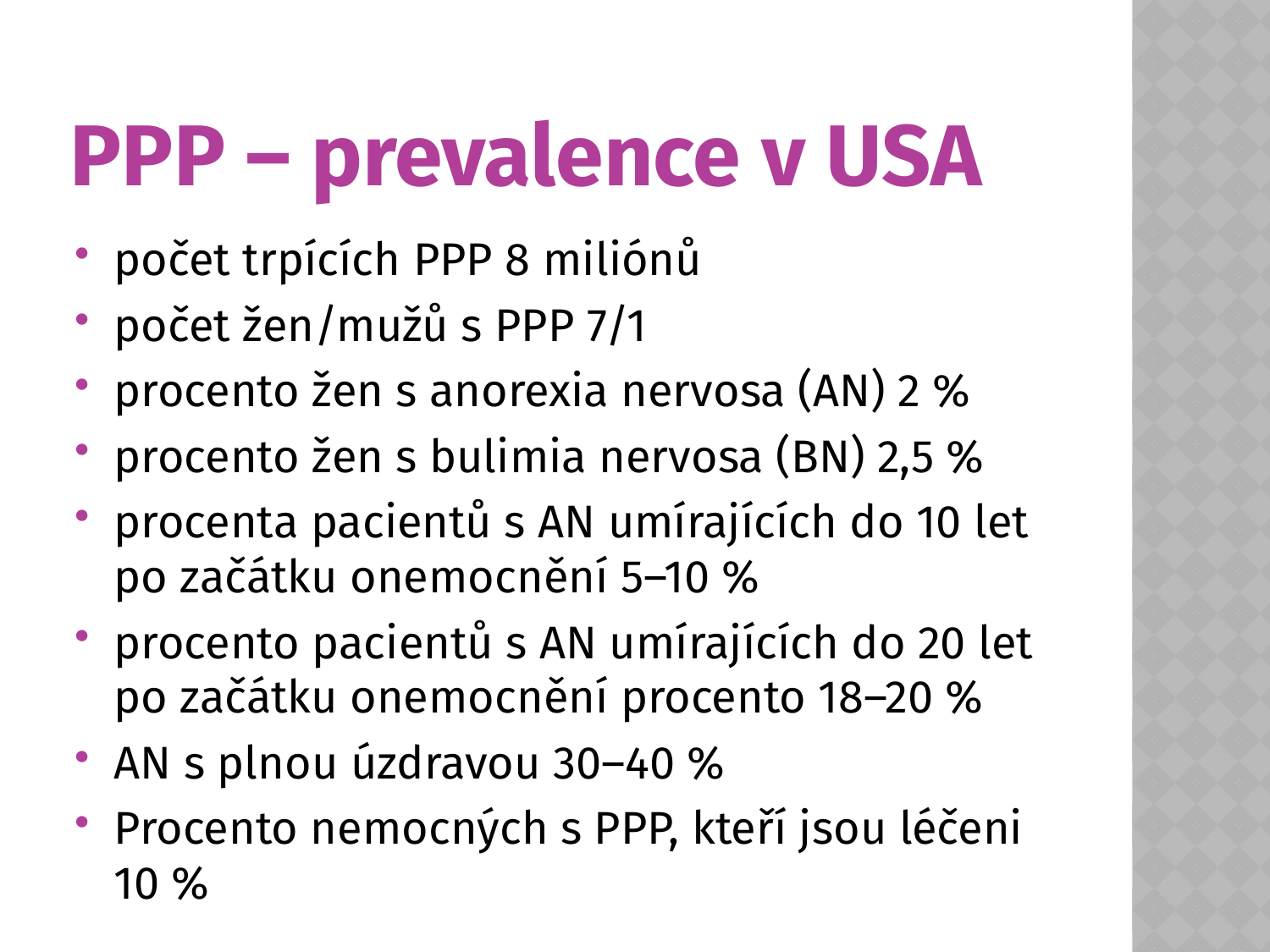

# PPP – prevalence v USA
počet trpících PPP 8 miliónů
počet žen/mužů s PPP 7/1
procento žen s anorexia nervosa (AN) 2 %
procento žen s bulimia nervosa (BN) 2,5 %
procenta pacientů s AN umírajících do 10 let po začátku onemocnění 5–10 %
procento pacientů s AN umírajících do 20 let po začátku onemocnění procento 18–20 %
AN s plnou úzdravou 30–40 %
Procento nemocných s PPP, kteří jsou léčeni 10 %